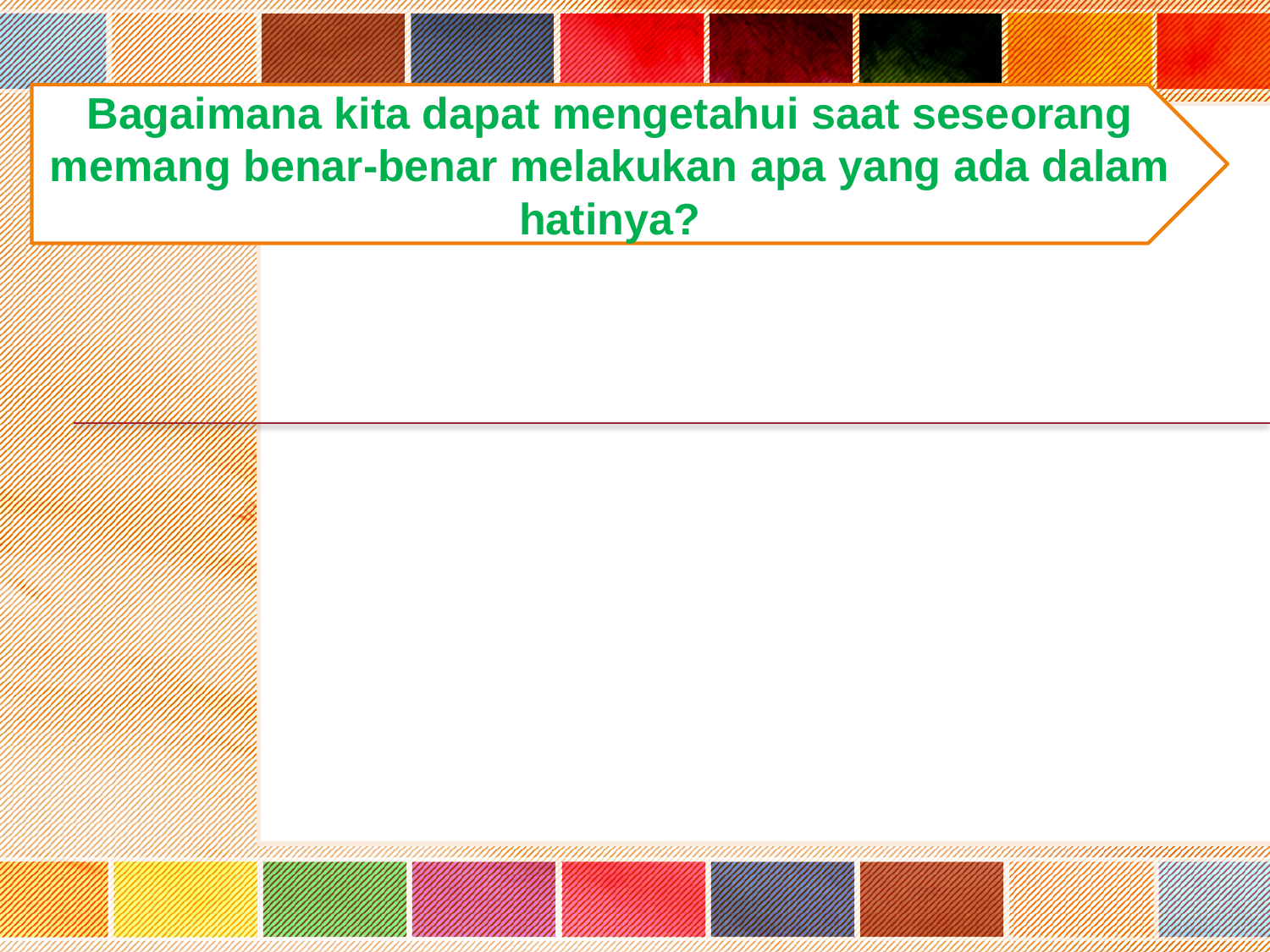

Bagaimana kita dapat mengetahui saat seseorang memang benar-benar melakukan apa yang ada dalam hatinya?